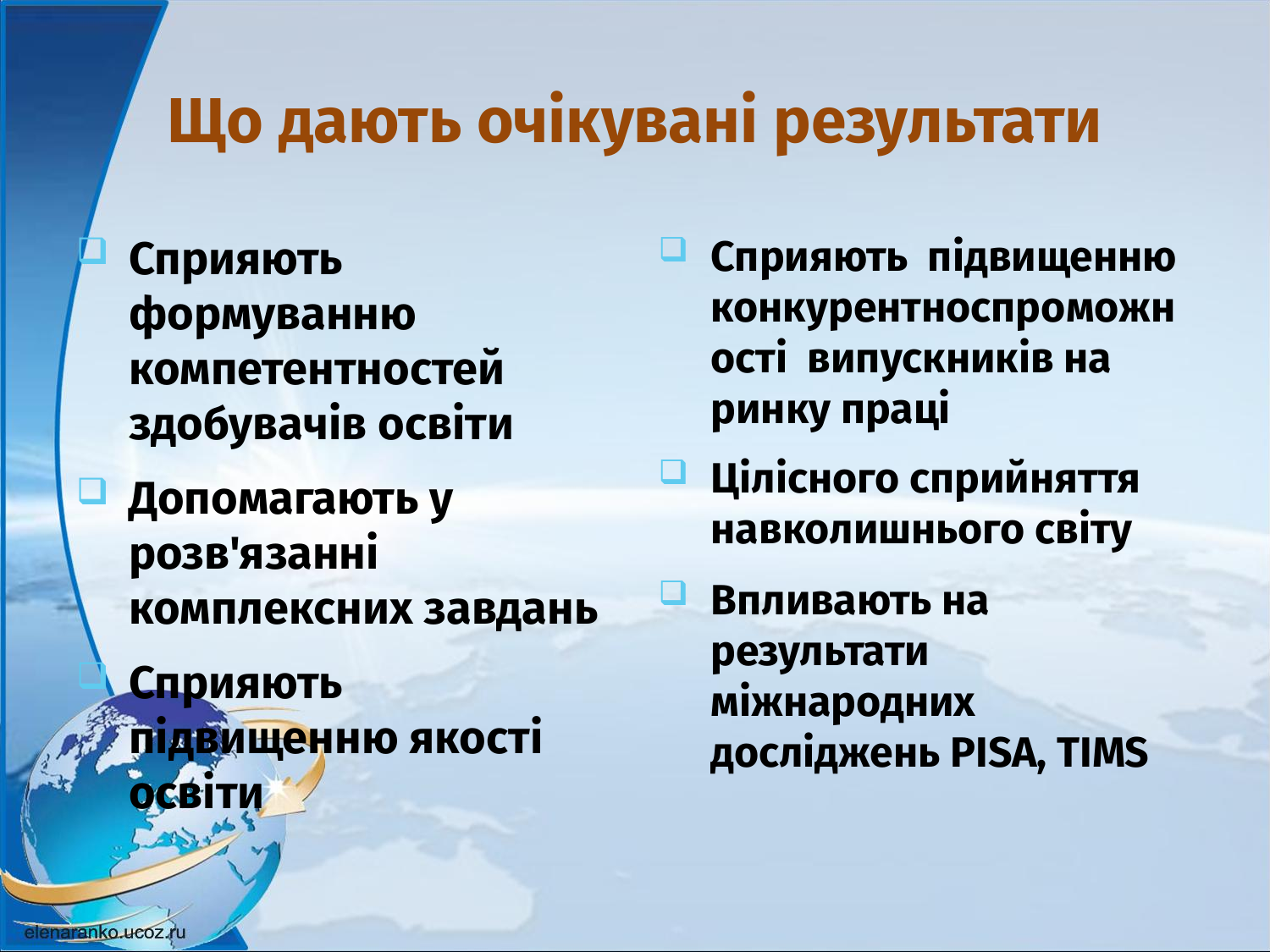

# Що дають очікувані результати
Сприяють формуванню компетентностей здобувачів освіти
Допомагають у розв'язанні комплексних завдань
Сприяють підвищенню якості освіти

Сприяють  підвищенню конкурентноспроможності  випускників на ринку праці
Цілісного сприйняття навколишнього світу
Впливають на результати міжнародних досліджень PISA, TIMS